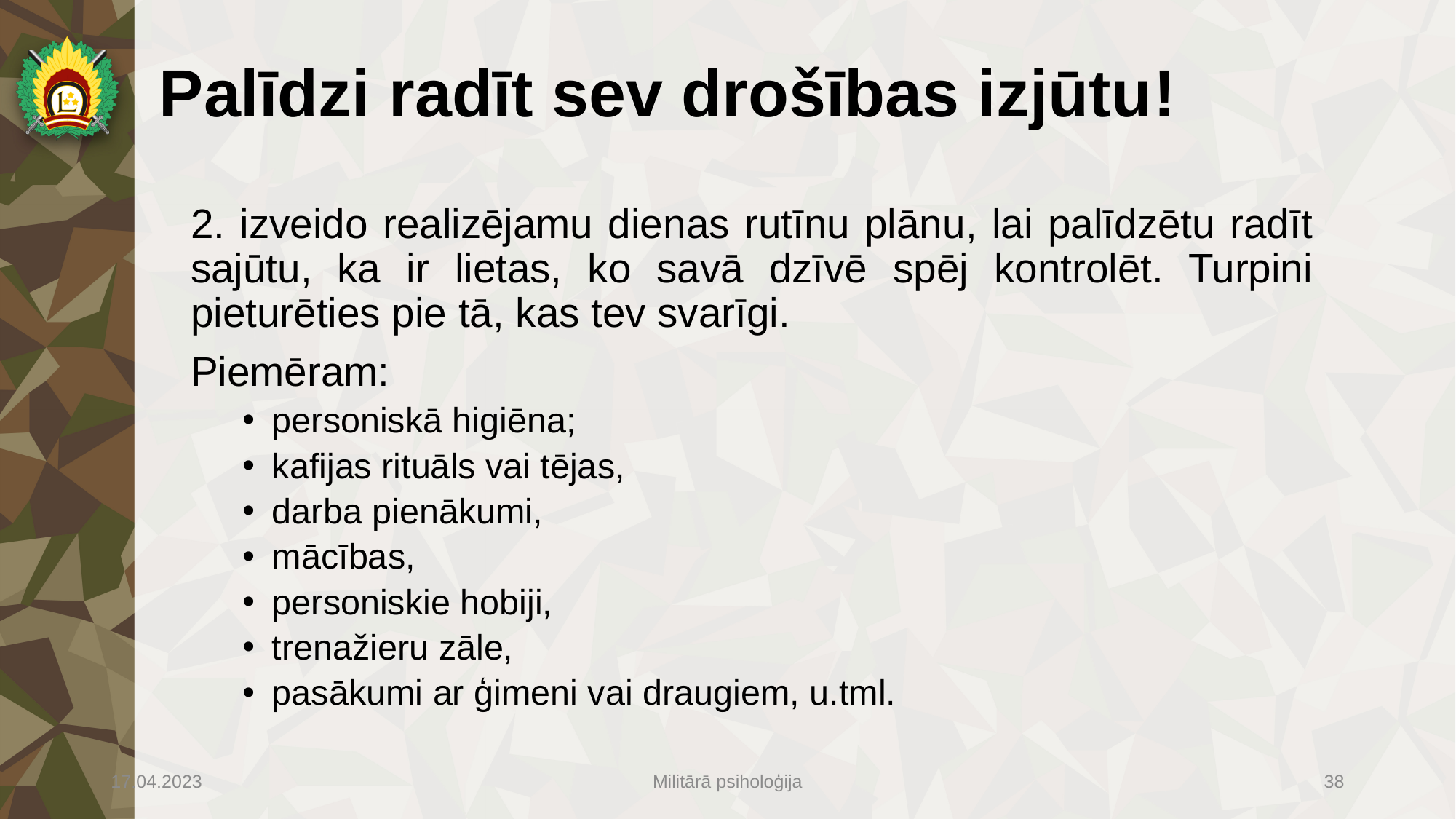

# Palīdzi radīt sev drošības izjūtu!
2. izveido realizējamu dienas rutīnu plānu, lai palīdzētu radīt sajūtu, ka ir lietas, ko savā dzīvē spēj kontrolēt. Turpini pieturēties pie tā, kas tev svarīgi.
Piemēram:
personiskā higiēna;
kafijas rituāls vai tējas,
darba pienākumi,
mācības,
personiskie hobiji,
trenažieru zāle,
pasākumi ar ģimeni vai draugiem, u.tml.

17.04.2023
Militārā psiholoģija
38